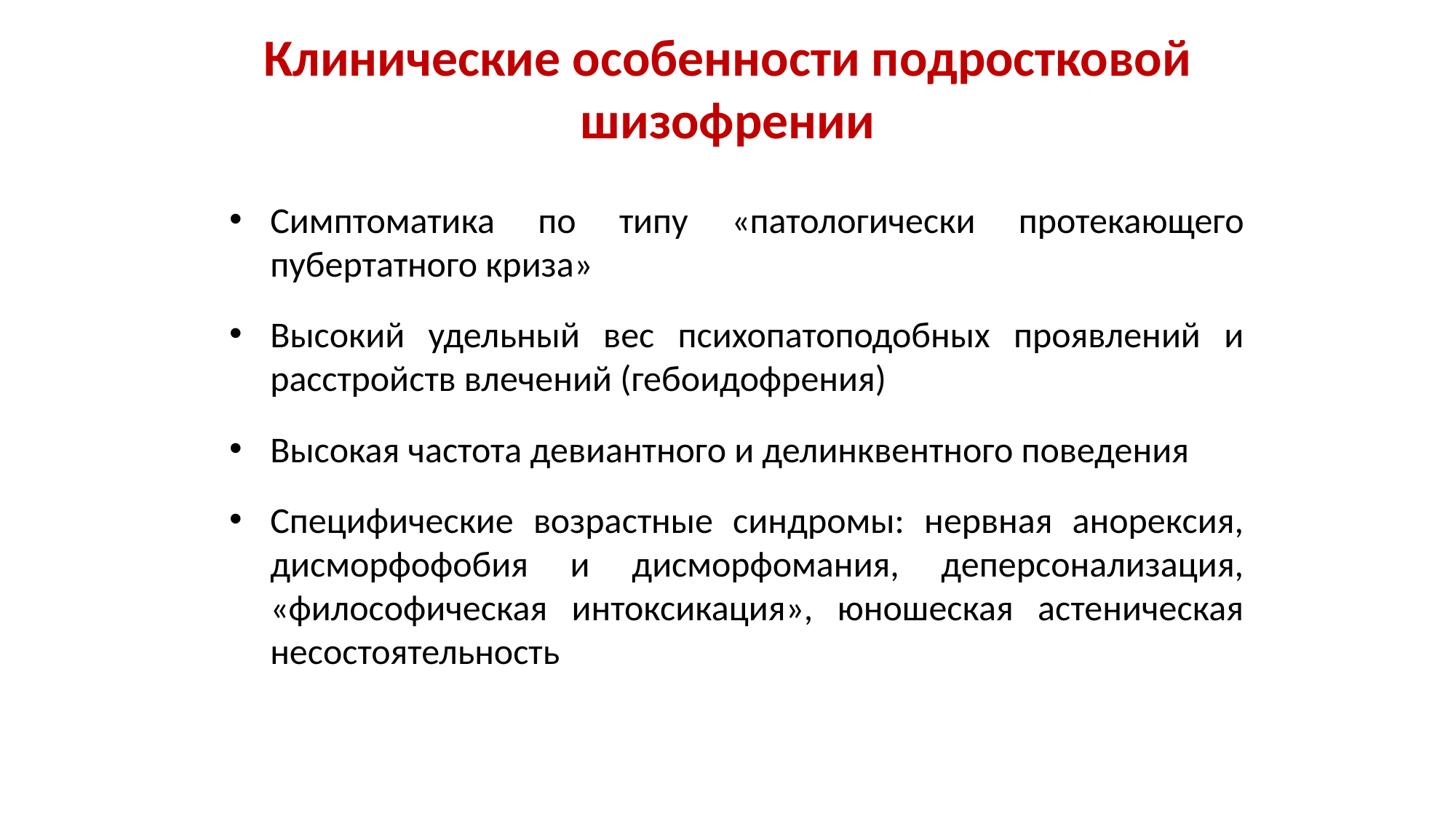

# Клинические особенности подростковой шизофрении
Симптоматика по типу «патологически протекающего пубертатного криза»
Высокий удельный вес психопатоподобных проявлений и расстройств влечений (гебоидофрения)
Высокая частота девиантного и делинквентного поведения
Специфические возрастные синдромы: нервная анорексия, дисморфофобия и дисморфомания, деперсонализация, «философическая интоксикация», юношеская астеническая несостоятельность